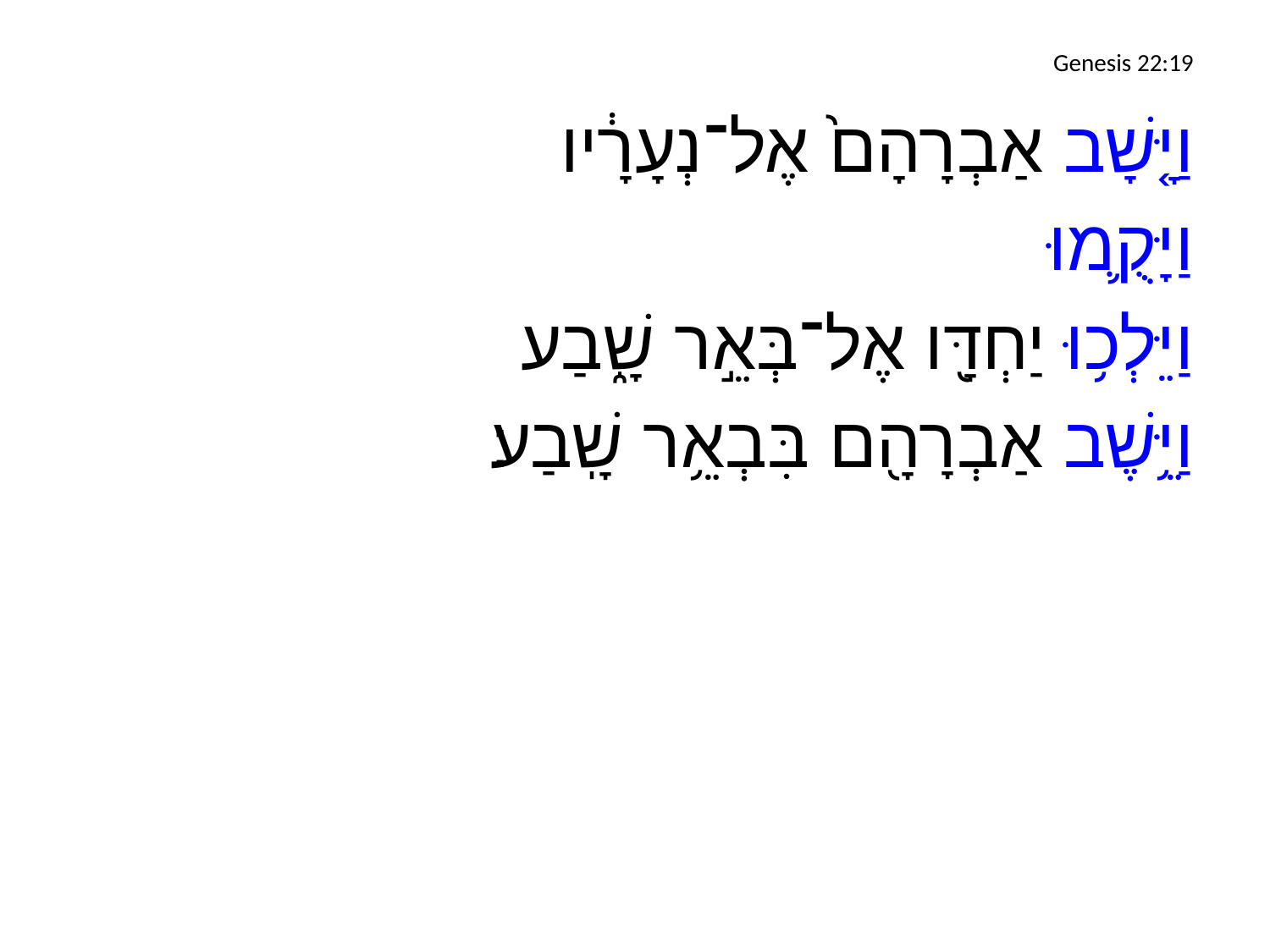

# Genesis 22:19
וַיָּ֤שָׁב אַבְרָהָם֙ אֶל־נְעָרָ֔יו
וַיָּקֻ֛מוּ
וַיֵּלְכ֥וּ יַחְדָּ֖ו אֶל־בְּאֵ֣ר שָׁ֑בַע
וַיֵּ֥שֶׁב אַבְרָהָ֖ם בִּבְאֵ֥ר שָֽׁבַע׃